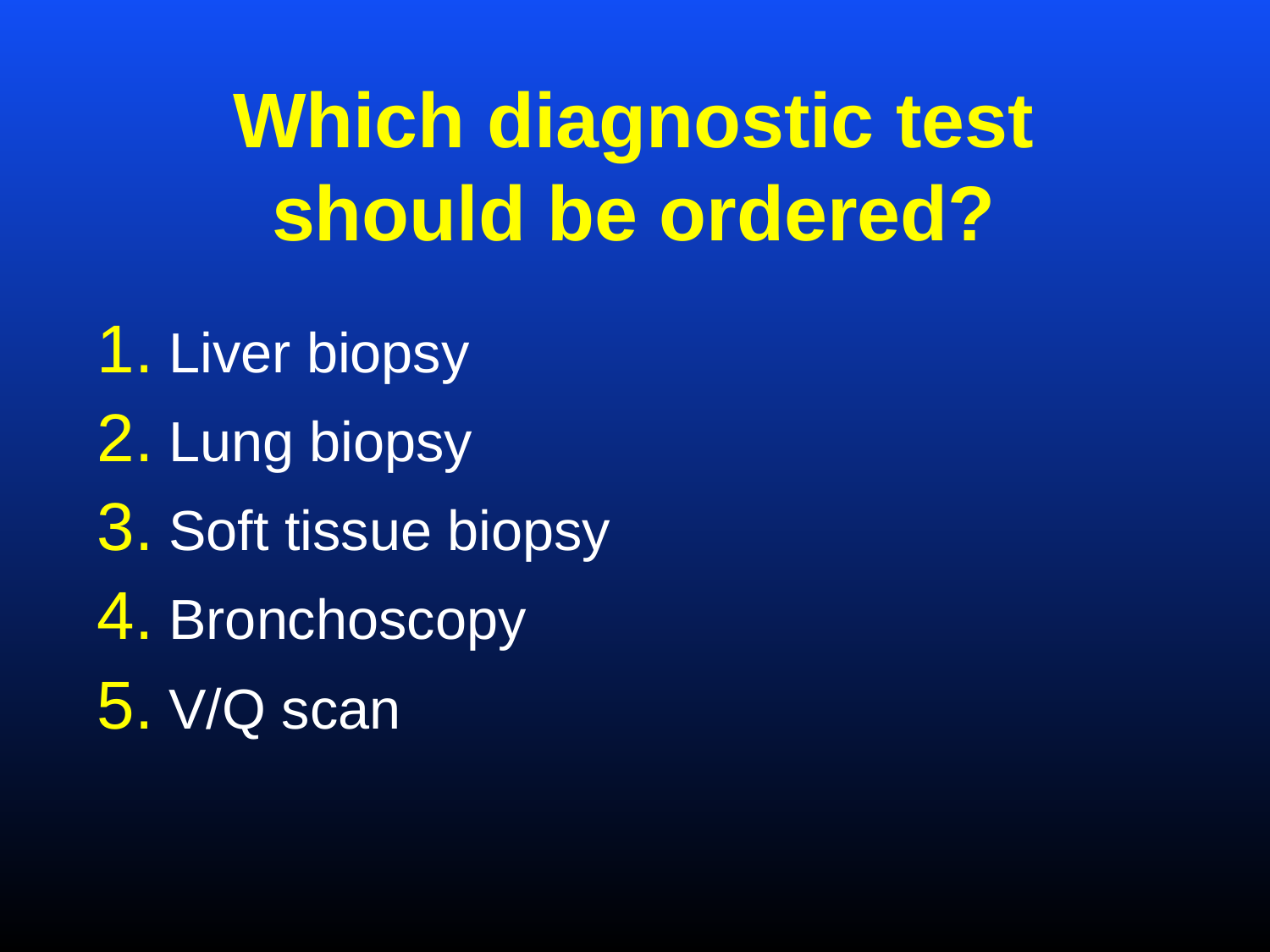

# Which diagnostic test should be ordered?

Liver biopsy
Lung biopsy
Soft tissue biopsy
Bronchoscopy
V/Q scan